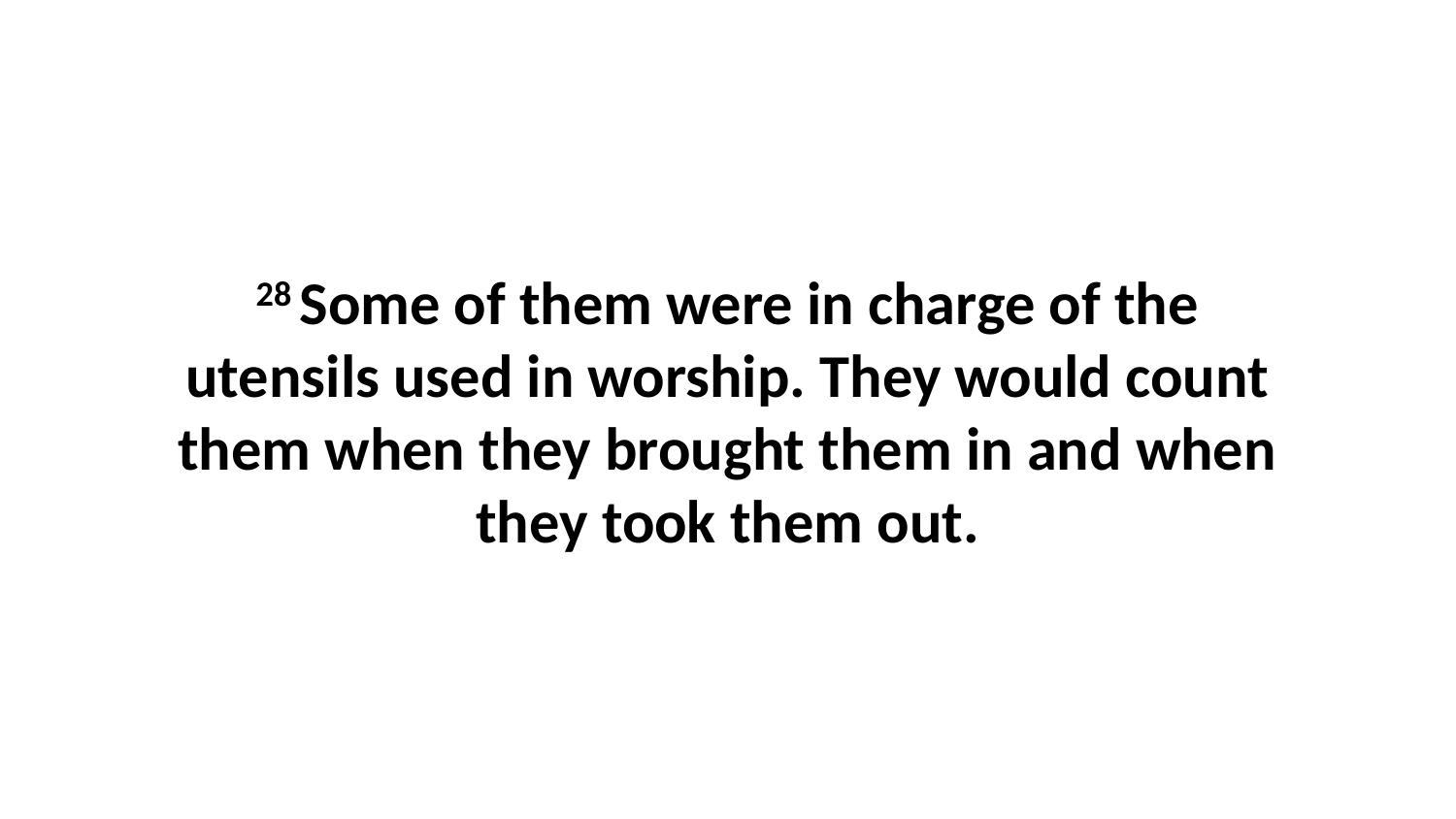

28 Some of them were in charge of the utensils used in worship. They would count them when they brought them in and when they took them out.